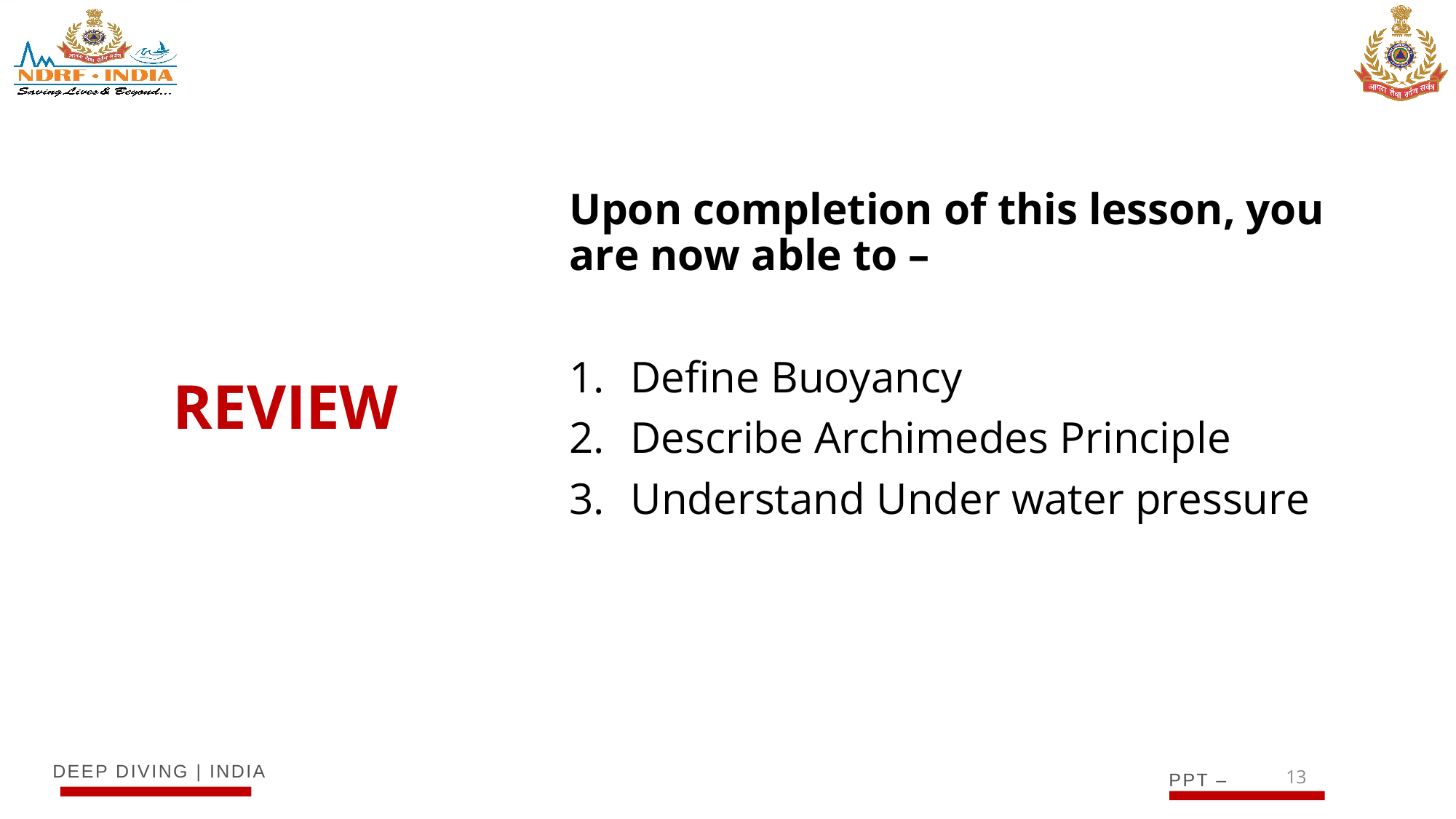

Upon completion of this lesson, you are now able to –

Define Buoyancy
Describe Archimedes Principle
Understand Under water pressure
# REVIEW
13